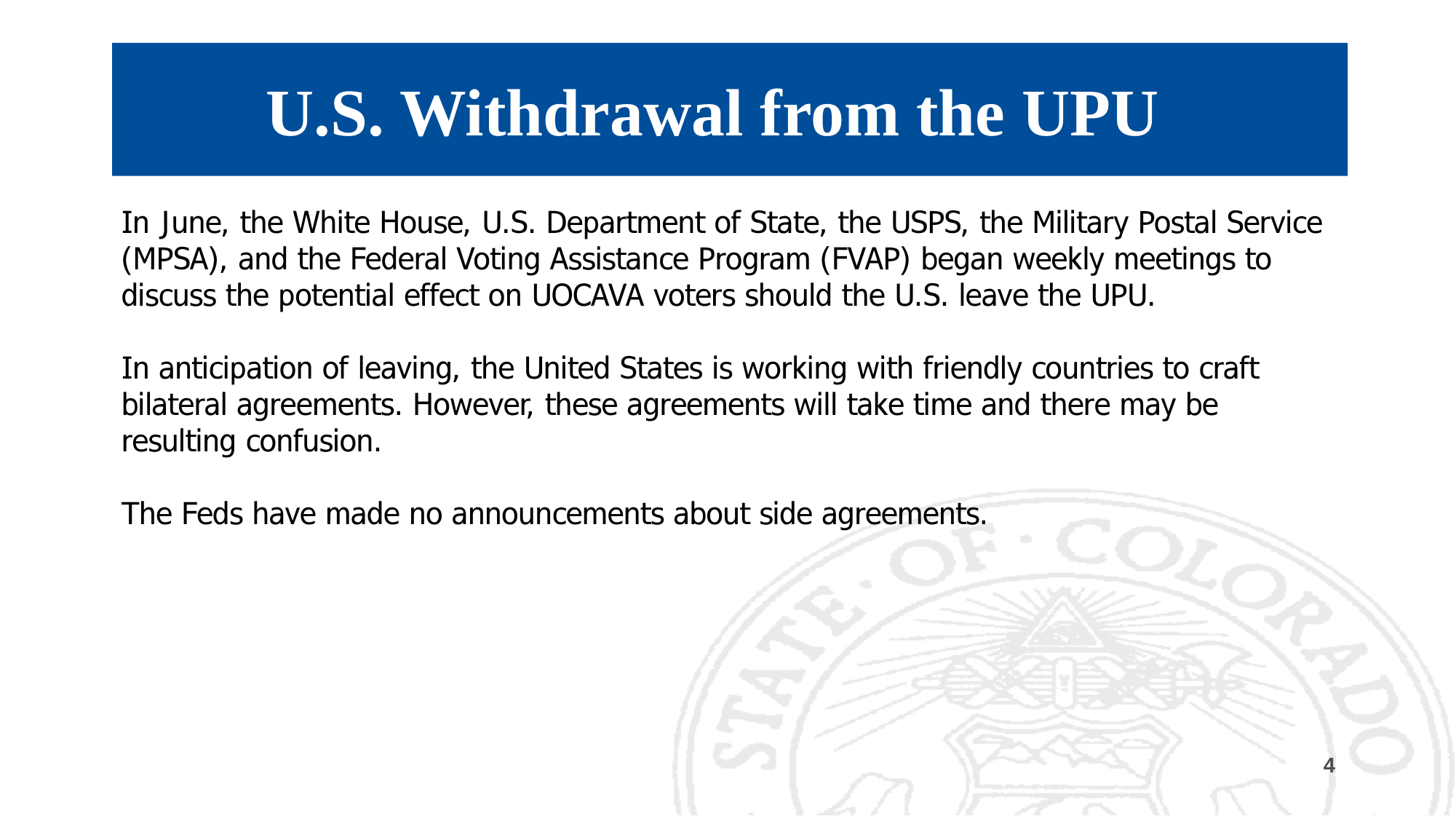

# U.S. Withdrawal from the UPU
In June, the White House, U.S. Department of State, the USPS, the Military Postal Service (MPSA), and the Federal Voting Assistance Program (FVAP) began weekly meetings to discuss the potential effect on UOCAVA voters should the U.S. leave the UPU.

In anticipation of leaving, the United States is working with friendly countries to craft bilateral agreements. However, these agreements will take time and there may be resulting confusion.

The Feds have made no announcements about side agreements.

4